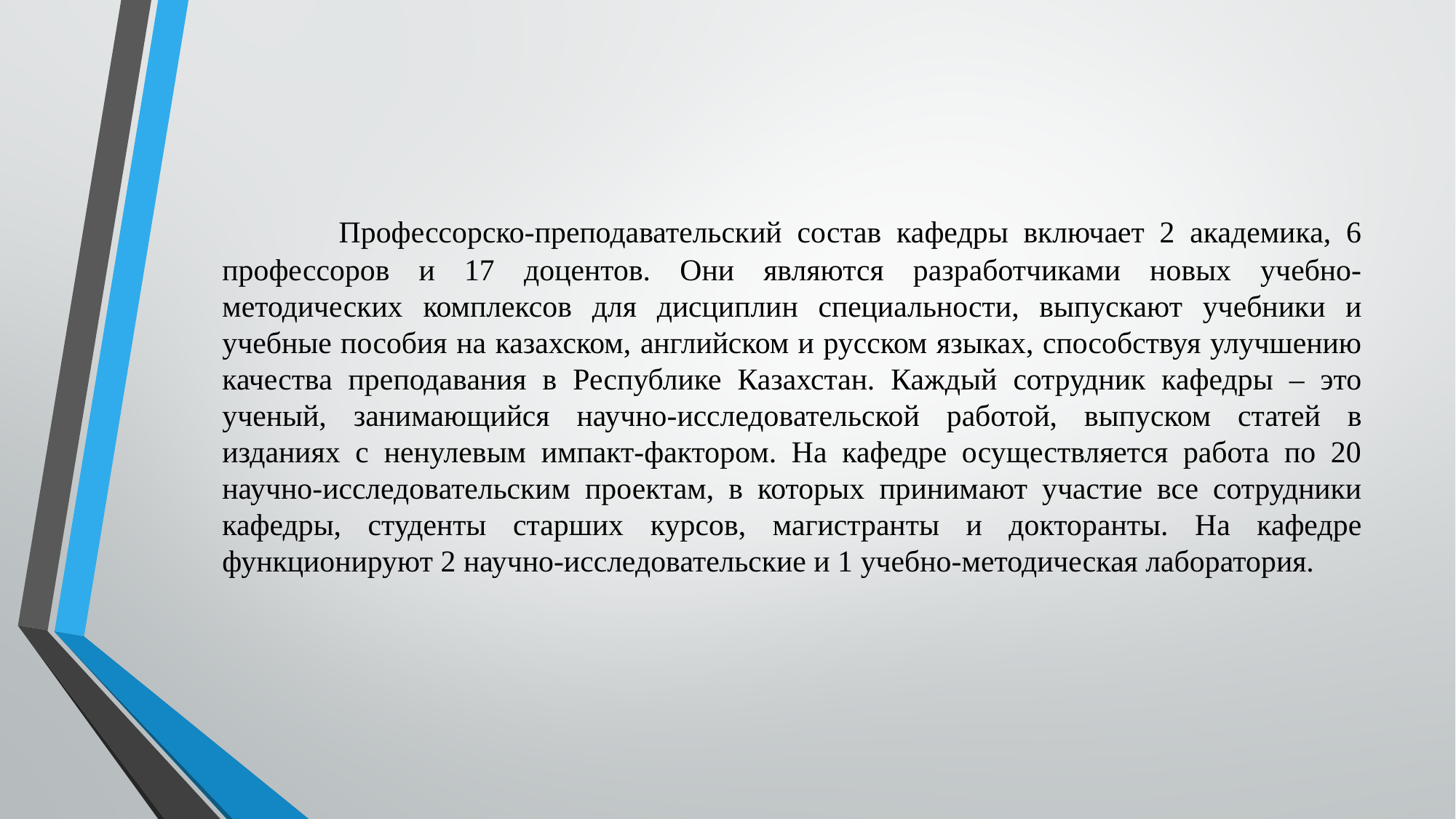

Профессорско-преподавательский состав кафедры включает 2 академика, 6 профессоров и 17 доцентов. Они являются разработчиками новых учебно-методических комплексов для дисциплин специальности, выпускают учебники и учебные пособия на казахском, английском и русском языках, способствуя улучшению качества преподавания в Республике Казахстан. Каждый сотрудник кафедры – это ученый, занимающийся научно-исследовательской работой, выпуском статей в изданиях с ненулевым импакт-фактором. На кафедре осуществляется работа по 20 научно-исследовательским проектам, в которых принимают участие все сотрудники кафедры, студенты старших курсов, магистранты и докторанты. На кафедре функционируют 2 научно-исследовательские и 1 учебно-методическая лаборатория.